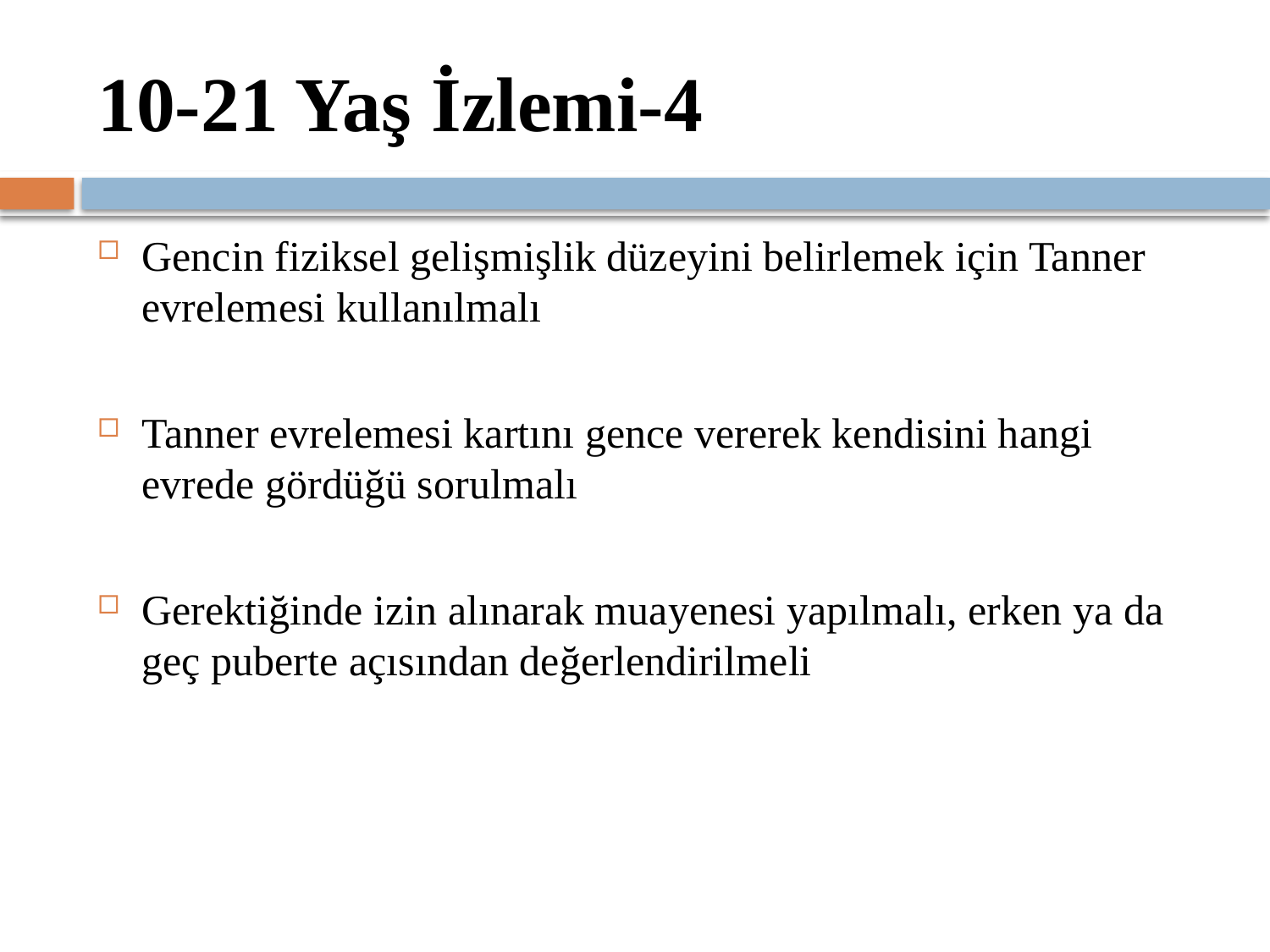

# 10-21 Yaş İzlemi-4
Gencin fiziksel gelişmişlik düzeyini belirlemek için Tanner evrelemesi kullanılmalı

Tanner evrelemesi kartını gence vererek kendisini hangi evrede gördüğü sorulmalı

Gerektiğinde izin alınarak muayenesi yapılmalı, erken ya da geç puberte açısından değerlendirilmeli